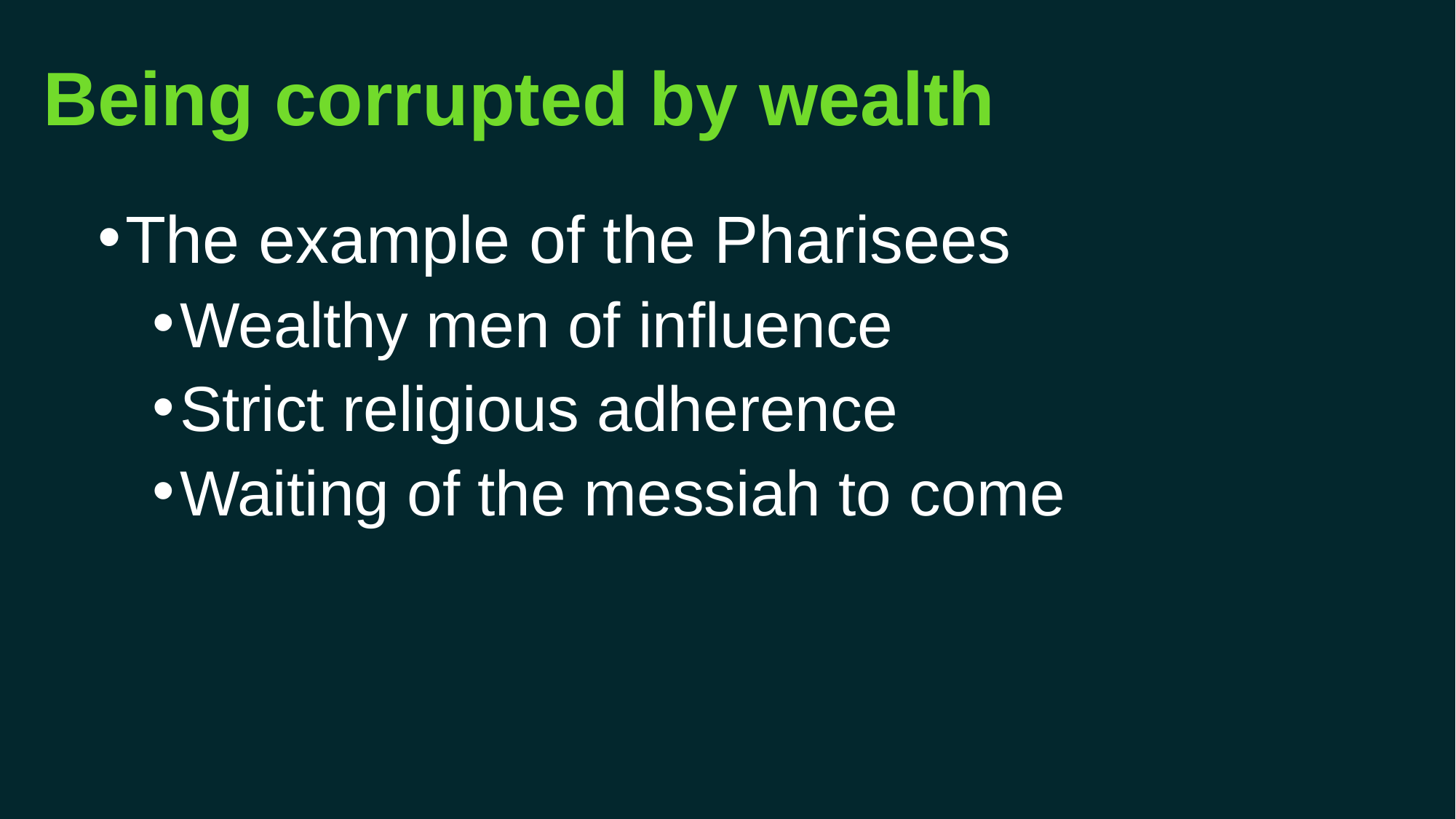

# Being corrupted by wealth
The example of the Pharisees
Wealthy men of influence
Strict religious adherence
Waiting of the messiah to come